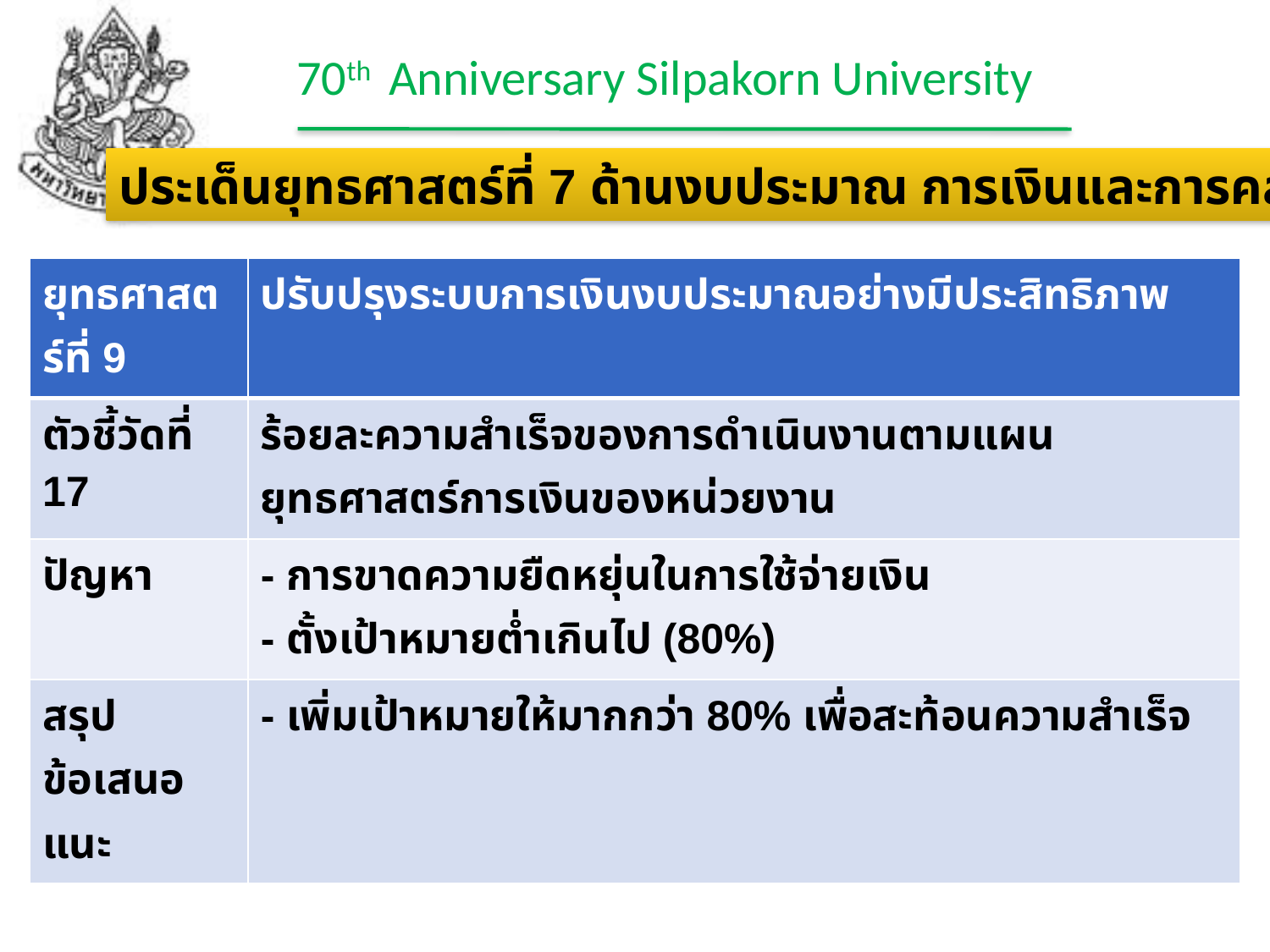

ประเด็นยุทธศาสตร์ที่ 7 ด้านงบประมาณ การเงินและการคลัง
| ยุทธศาสตร์ที่ 9 | ปรับปรุงระบบการเงินงบประมาณอย่างมีประสิทธิภาพ |
| --- | --- |
| ตัวชี้วัดที่ 17 | ร้อยละความสำเร็จของการดำเนินงานตามแผนยุทธศาสตร์การเงินของหน่วยงาน |
| ปัญหา | - การขาดความยืดหยุ่นในการใช้จ่ายเงิน - ตั้งเป้าหมายต่ำเกินไป (80%) |
| สรุป ข้อเสนอแนะ | - เพิ่มเป้าหมายให้มากกว่า 80% เพื่อสะท้อนความสำเร็จ |